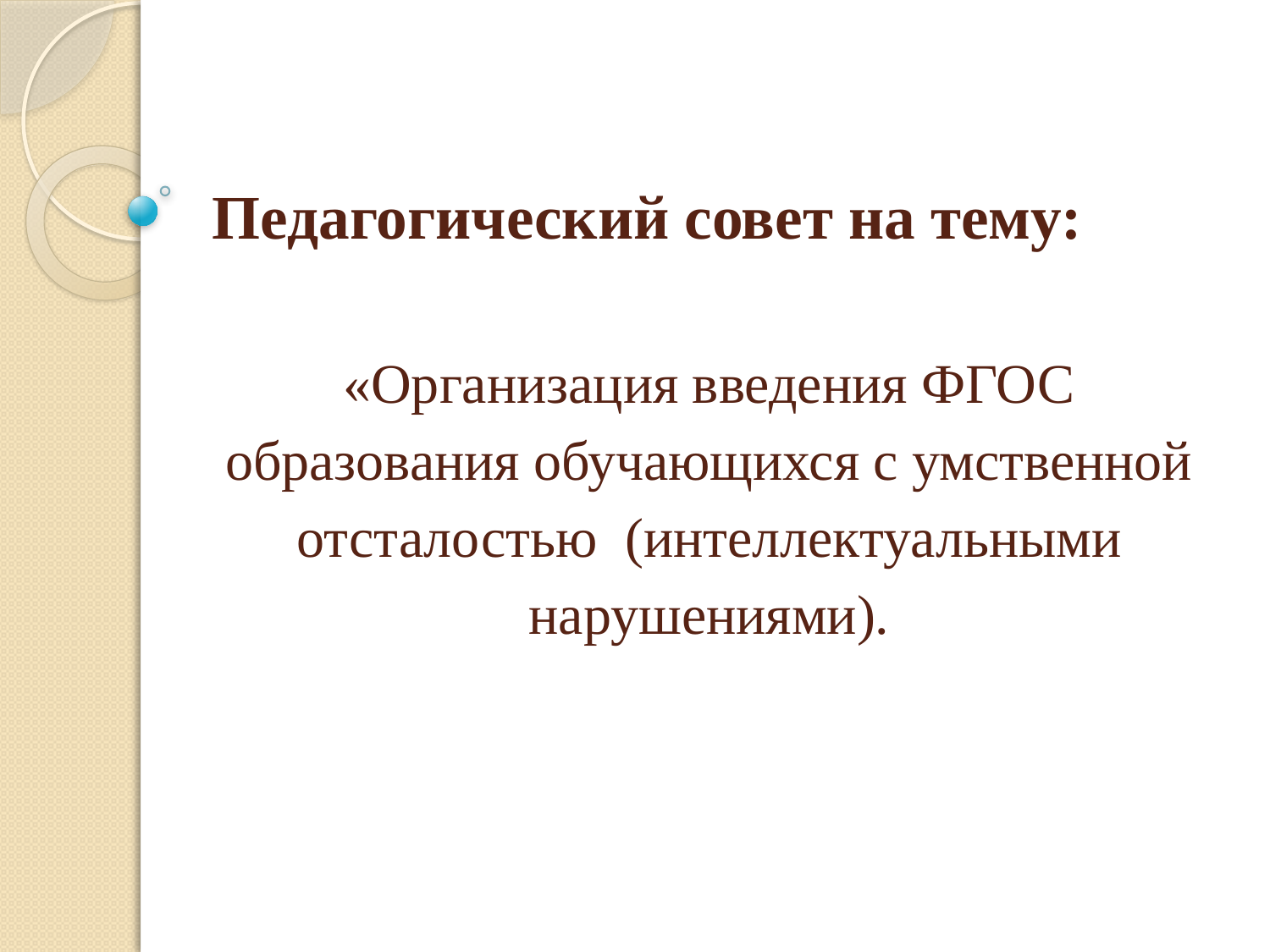

# Педагогический совет на тему:                                                                         «Организация введения ФГОС образования обучающихся с умственной отсталостью  (интеллектуальными нарушениями).